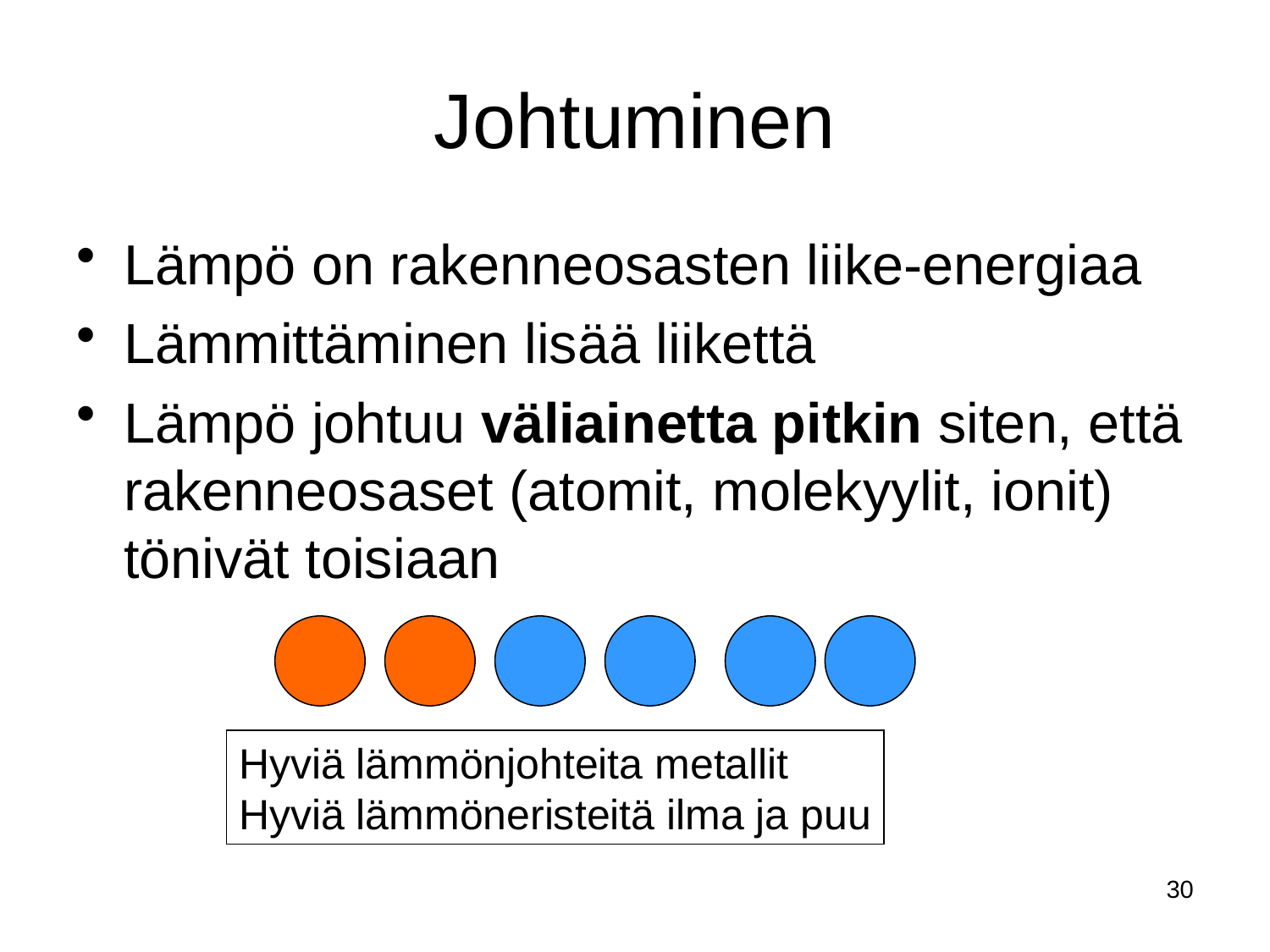

# Johtuminen
Lämpö on rakenneosasten liike-energiaa
Lämmittäminen lisää liikettä
Lämpö johtuu väliainetta pitkin siten, että rakenneosaset (atomit, molekyylit, ionit) tönivät toisiaan

Hyviä lämmönjohteita metallit
Hyviä lämmöneristeitä ilma ja puu
30